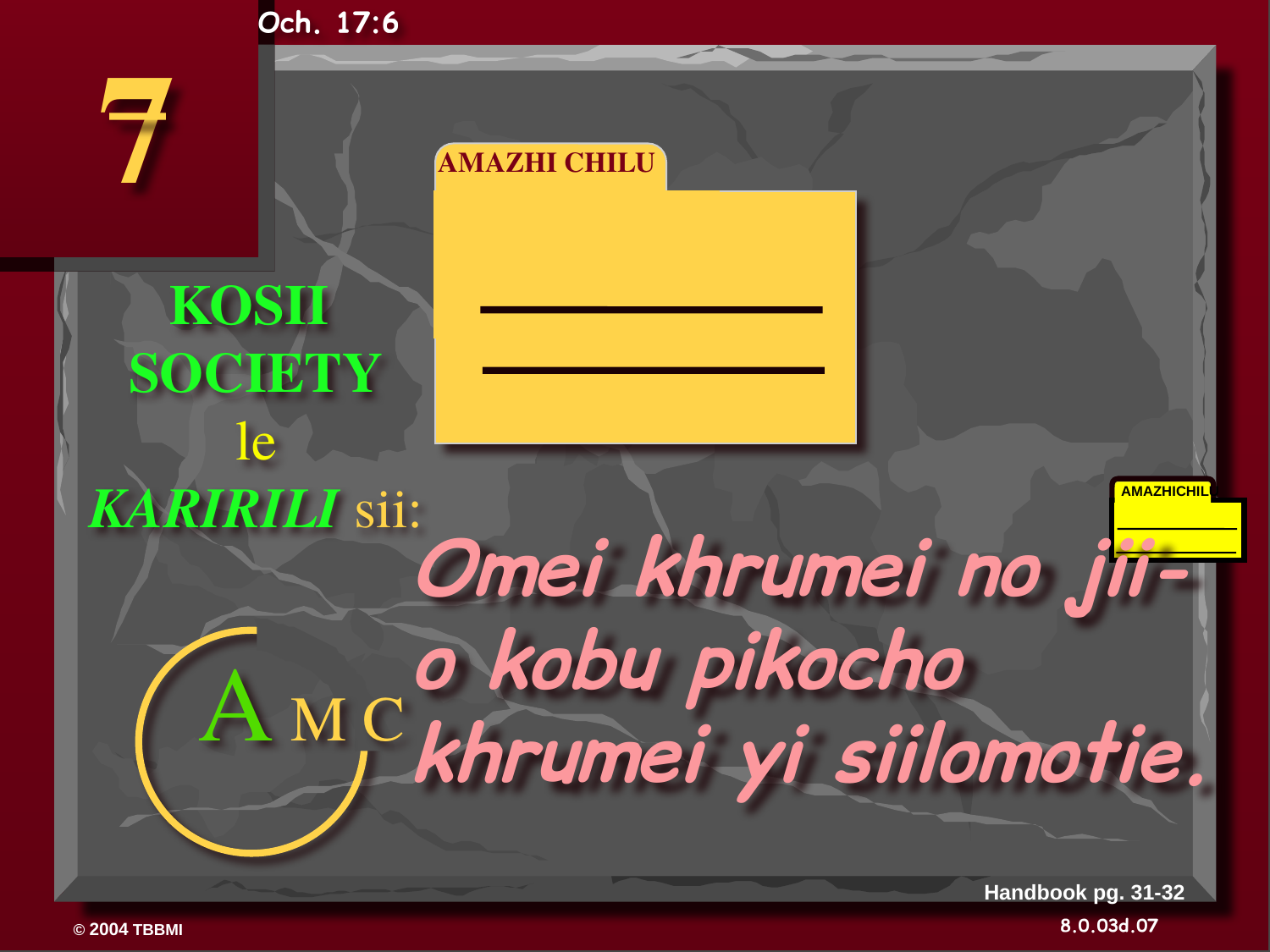

Och. 17:6

7

AMAZHI CHILU

KOSII
SOCIETY
le
KARIRILI sii:

AMAZHICHILU

350

Omei khrumei no jii-o kobu pikocho khrumei yi siilomotie.

A M C

Handbook pg. 31-32
07